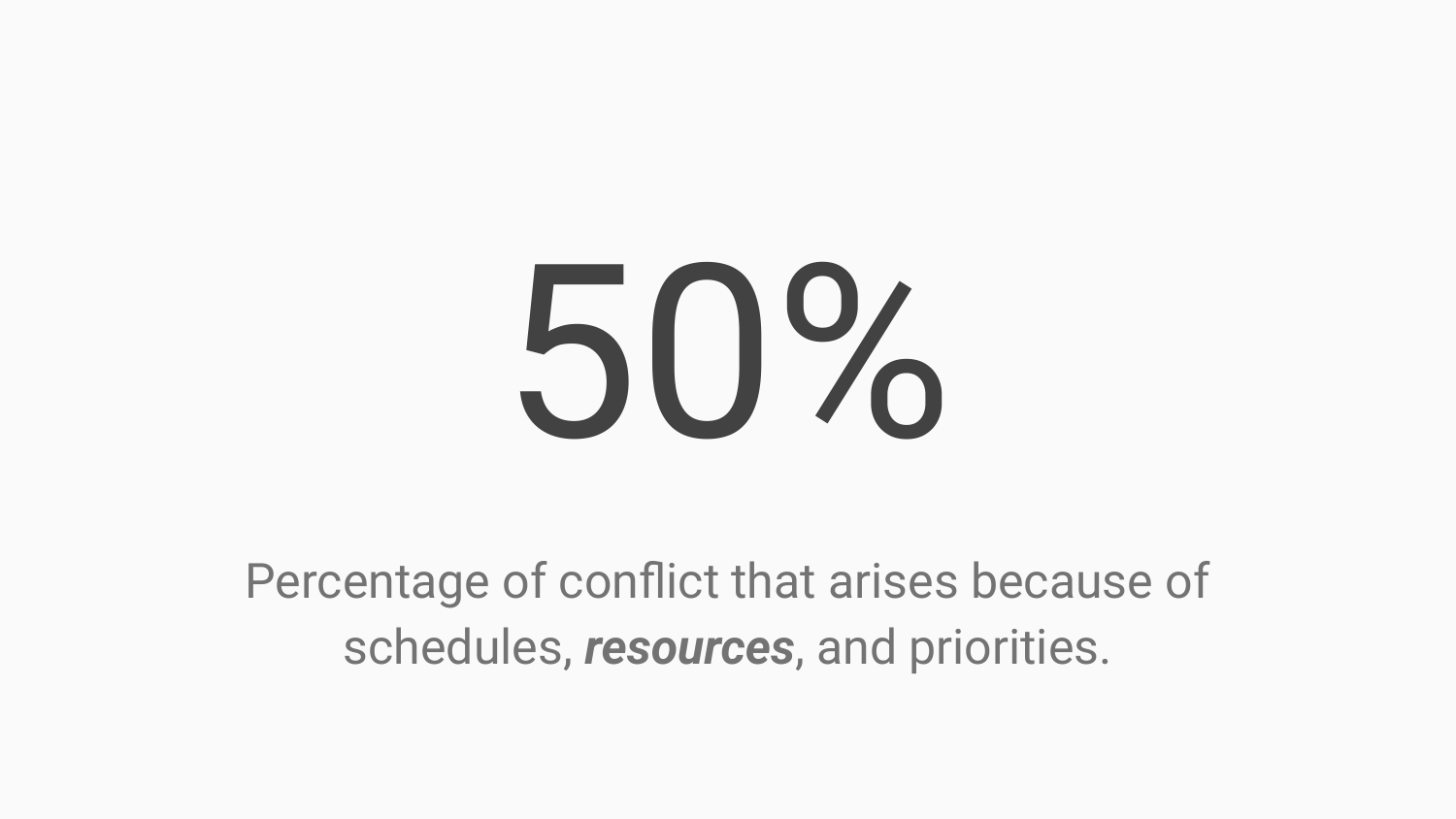

# 50%
Percentage of conflict that arises because of schedules, resources, and priorities.